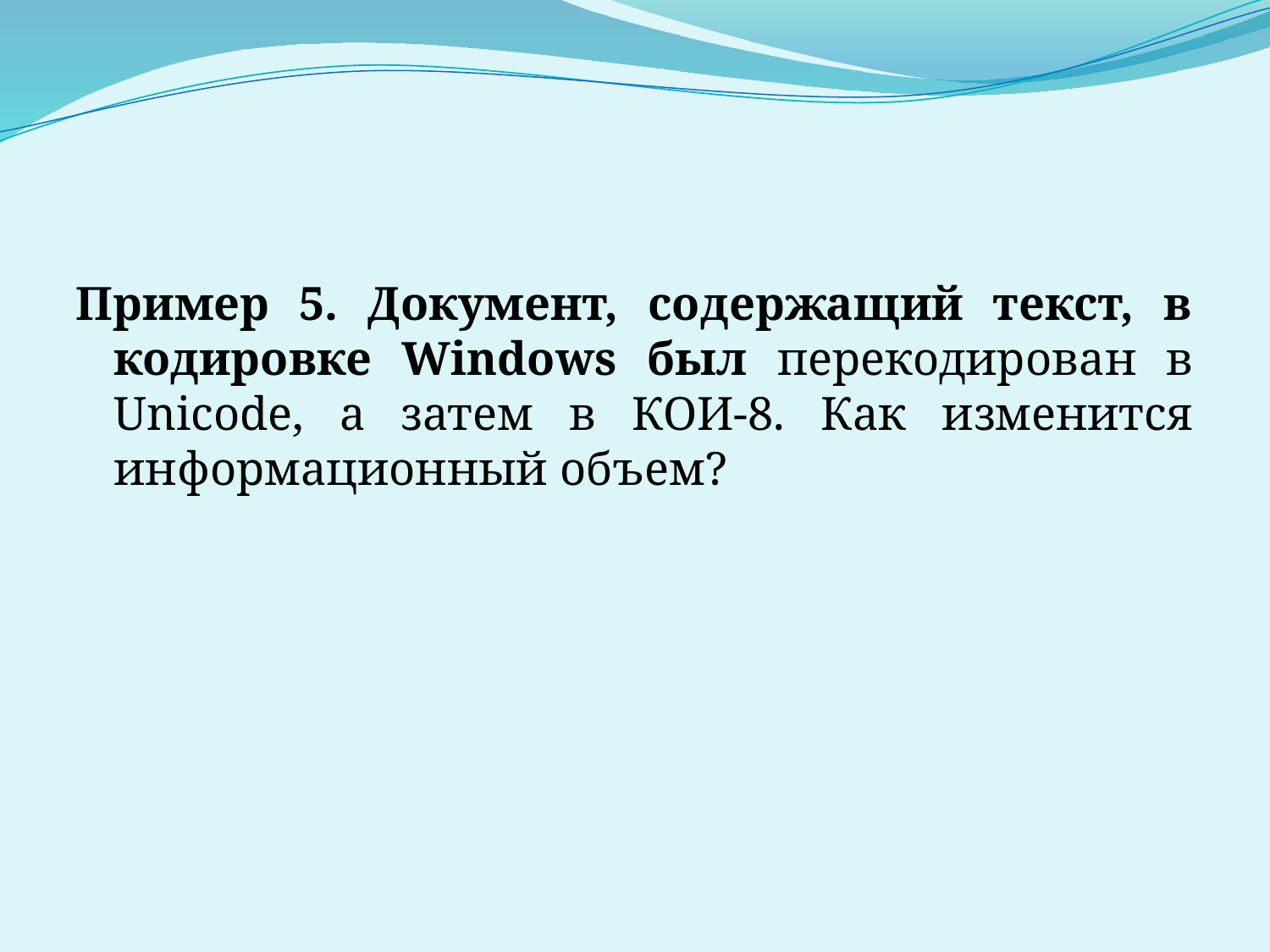

Пример 5. Документ, содержащий текст, в кодировке Windows был перекодирован в Unicode, а затем в КОИ-8. Как изменится информационный объем?